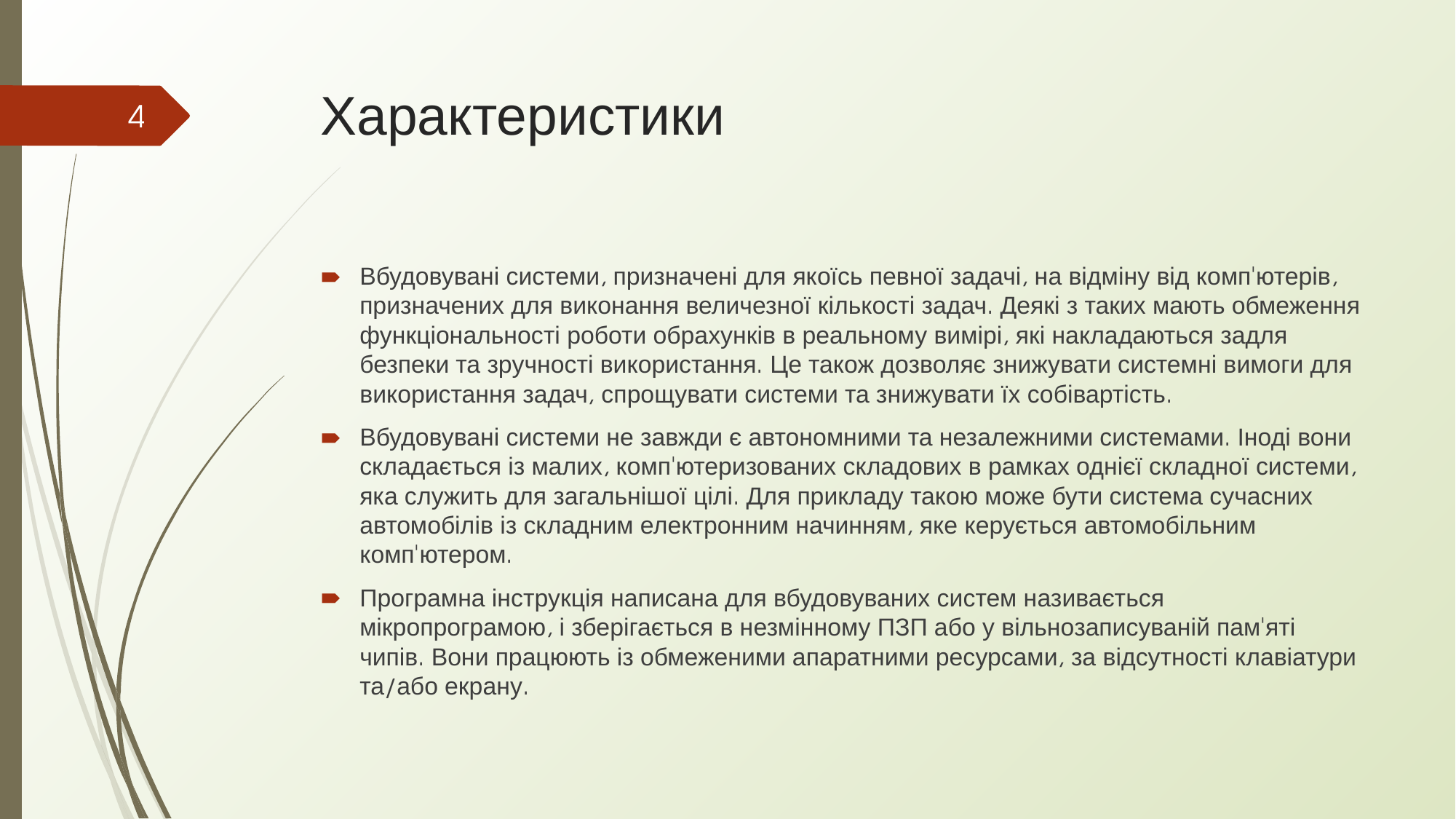

# Характеристики
4
Вбудовувані системи, призначені для якоїсь певної задачі, на відміну від комп'ютерів, призначених для виконання величезної кількості задач. Деякі з таких мають обмеження функціональності роботи обрахунків в реальному вимірі, які накладаються задля безпеки та зручності використання. Це також дозволяє знижувати системні вимоги для використання задач, спрощувати системи та знижувати їх собівартість.
Вбудовувані системи не завжди є автономними та незалежними системами. Іноді вони складається із малих, комп'ютеризованих складових в рамках однієї складної системи, яка служить для загальнішої цілі. Для прикладу такою може бути система сучасних автомобілів із складним електронним начинням, яке керується автомобільним комп'ютером.
Програмна інструкція написана для вбудовуваних систем називається мікропрограмою, і зберігається в незмінному ПЗП або у вільнозаписуваній пам'яті чипів. Вони працюють із обмеженими апаратними ресурсами, за відсутності клавіатури та/або екрану.